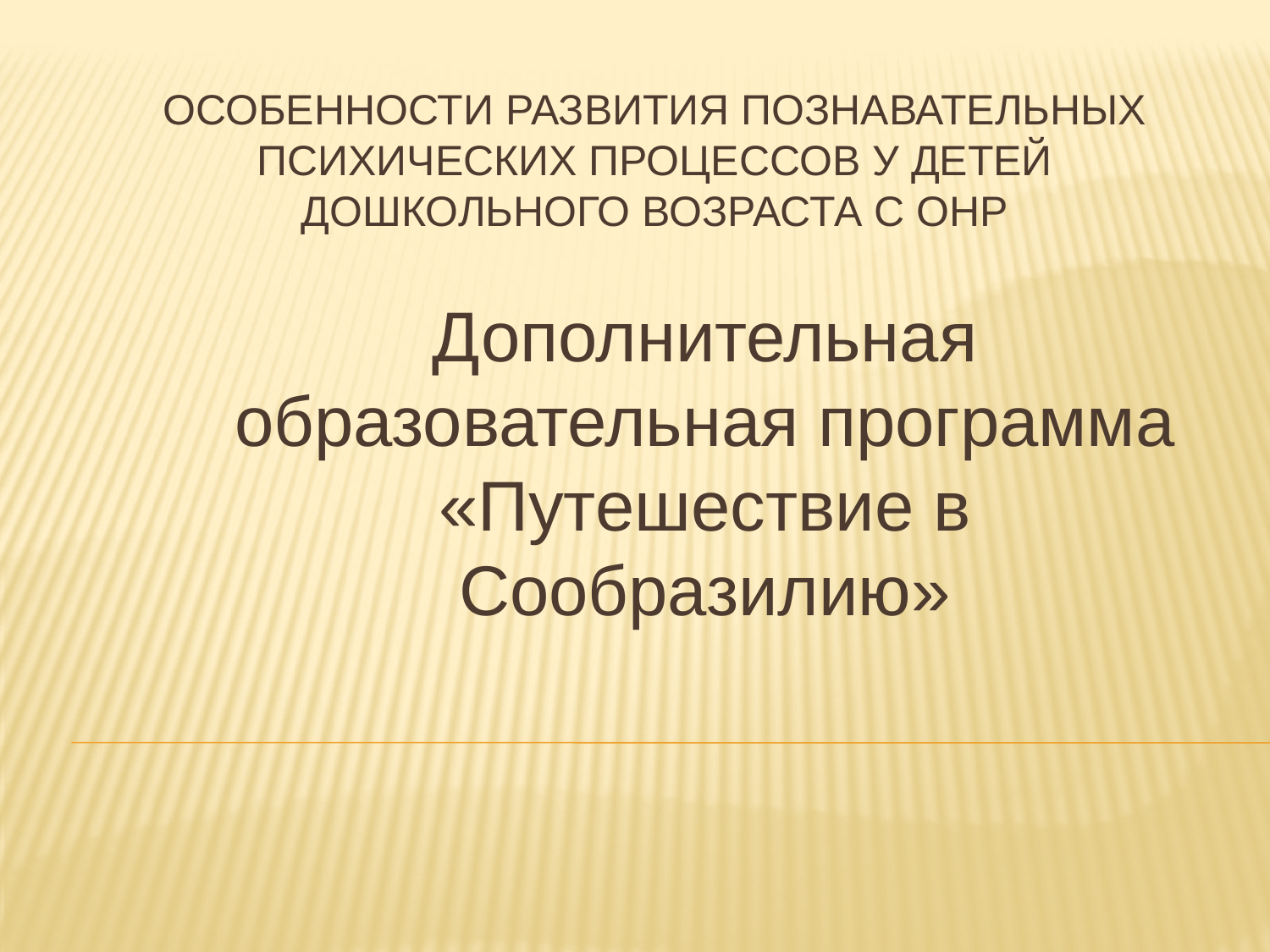

# Особенности развития познавательных психических процессов у детей дошкольного возраста с ОНР
Дополнительная образовательная программа «Путешествие в Сообразилию»